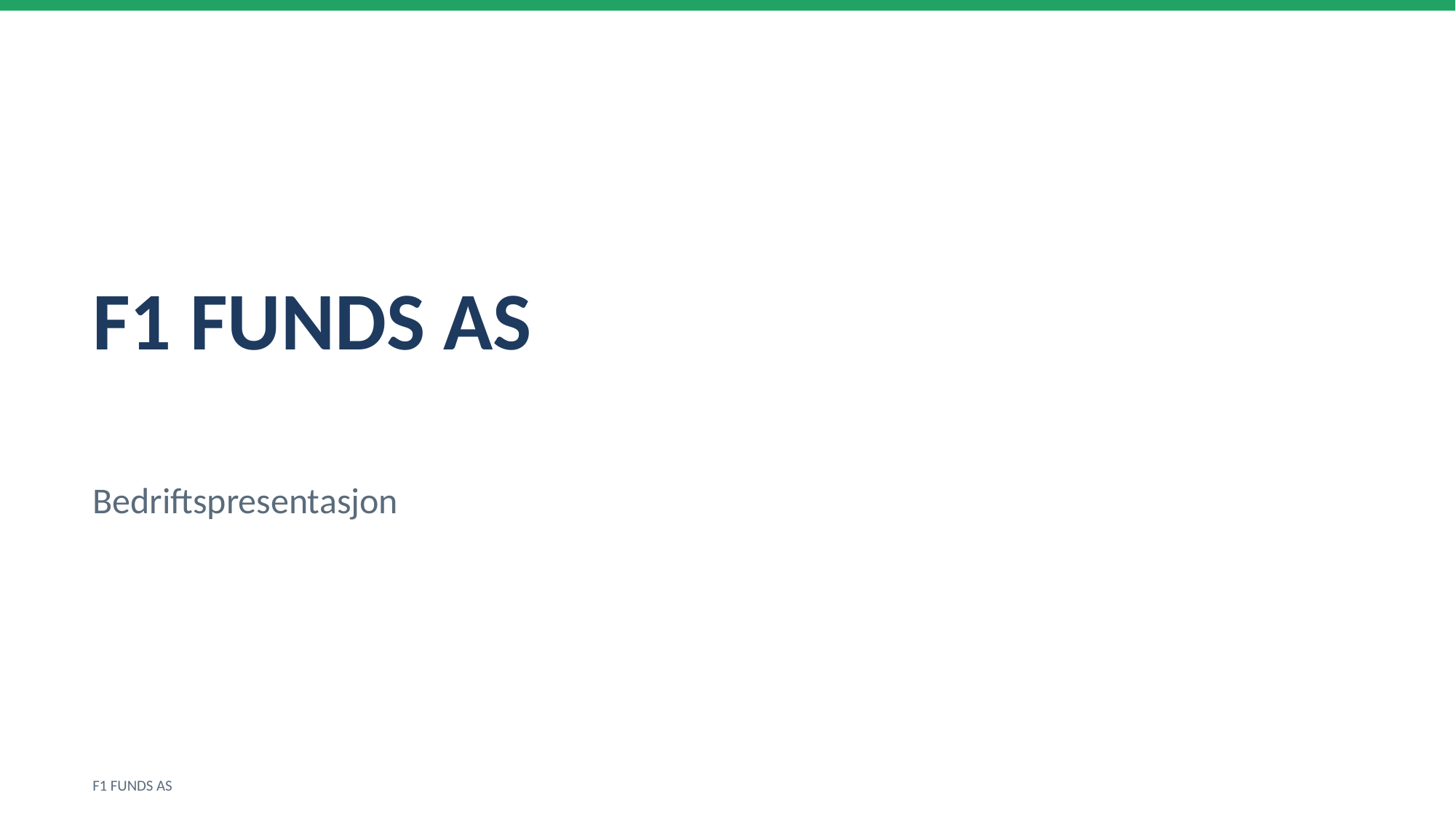

F1 FUNDS AS
Bedriftspresentasjon
F1 FUNDS AS